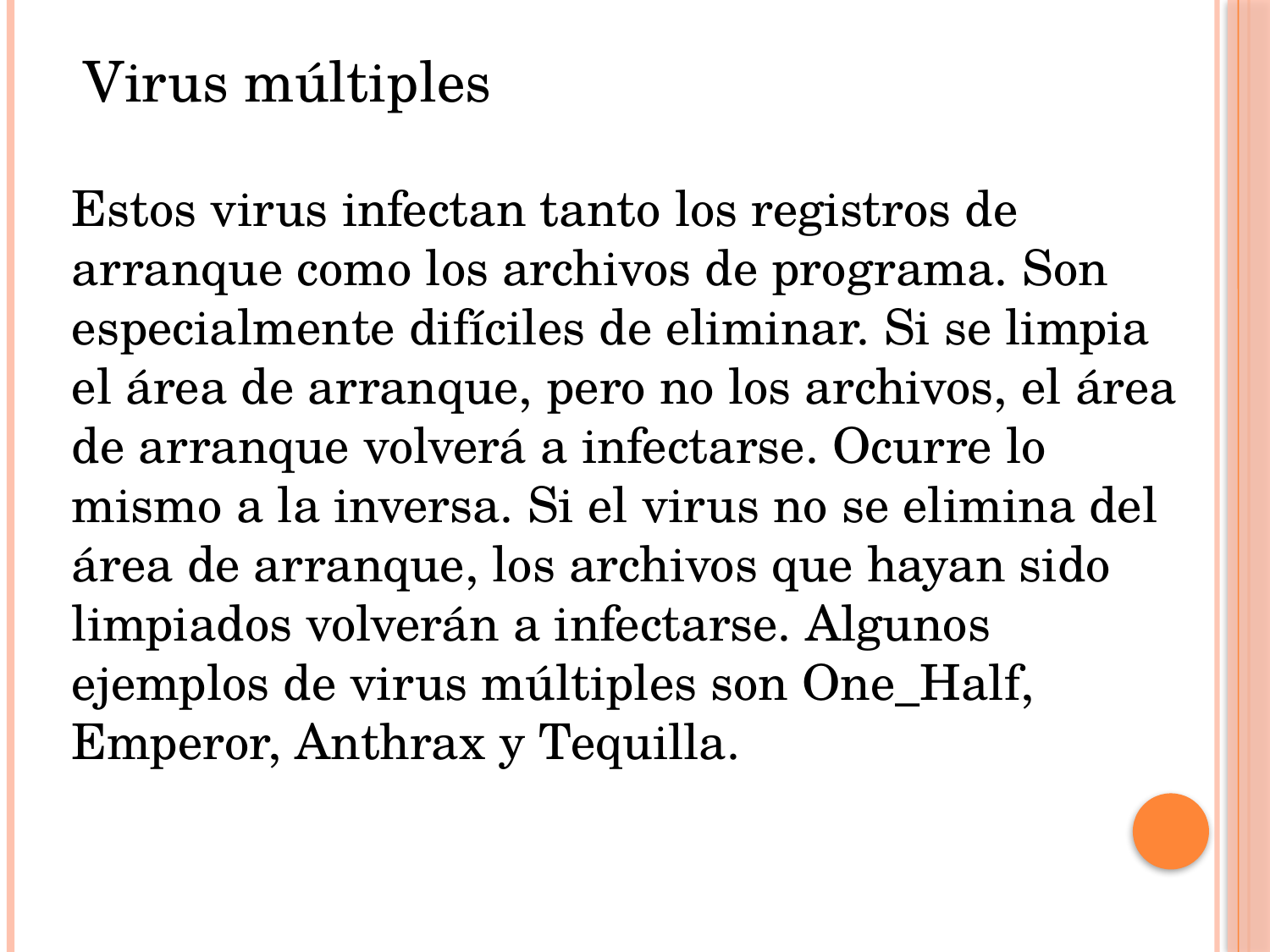

Virus múltiples
Estos virus infectan tanto los registros de arranque como los archivos de programa. Son especialmente difíciles de eliminar. Si se limpia el área de arranque, pero no los archivos, el área de arranque volverá a infectarse. Ocurre lo mismo a la inversa. Si el virus no se elimina del área de arranque, los archivos que hayan sido limpiados volverán a infectarse. Algunos ejemplos de virus múltiples son One_Half, Emperor, Anthrax y Tequilla.